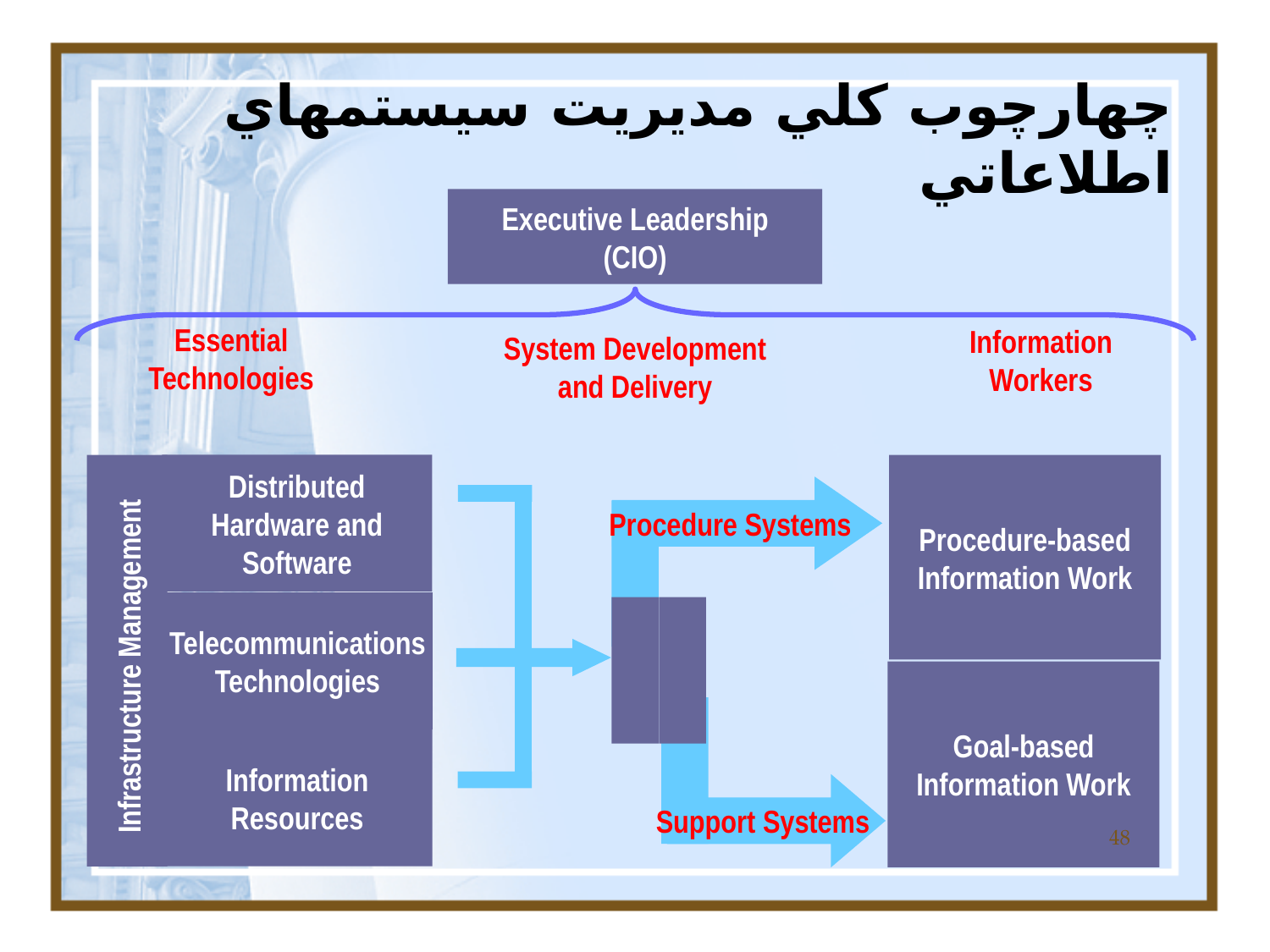

چهارچوب کلي مديريت سيستمهاي اطلاعاتي
Executive Leadership
(CIO)
Essential
Technologies
Information
Workers
System Development
and Delivery

Distributed
Hardware and
Software
Procedure-based
Information Work
Procedure Systems

Telecommunications
Technologies

Infrastructure Management
Goal-based
Information Work

Information
Resources

Support Systems
48